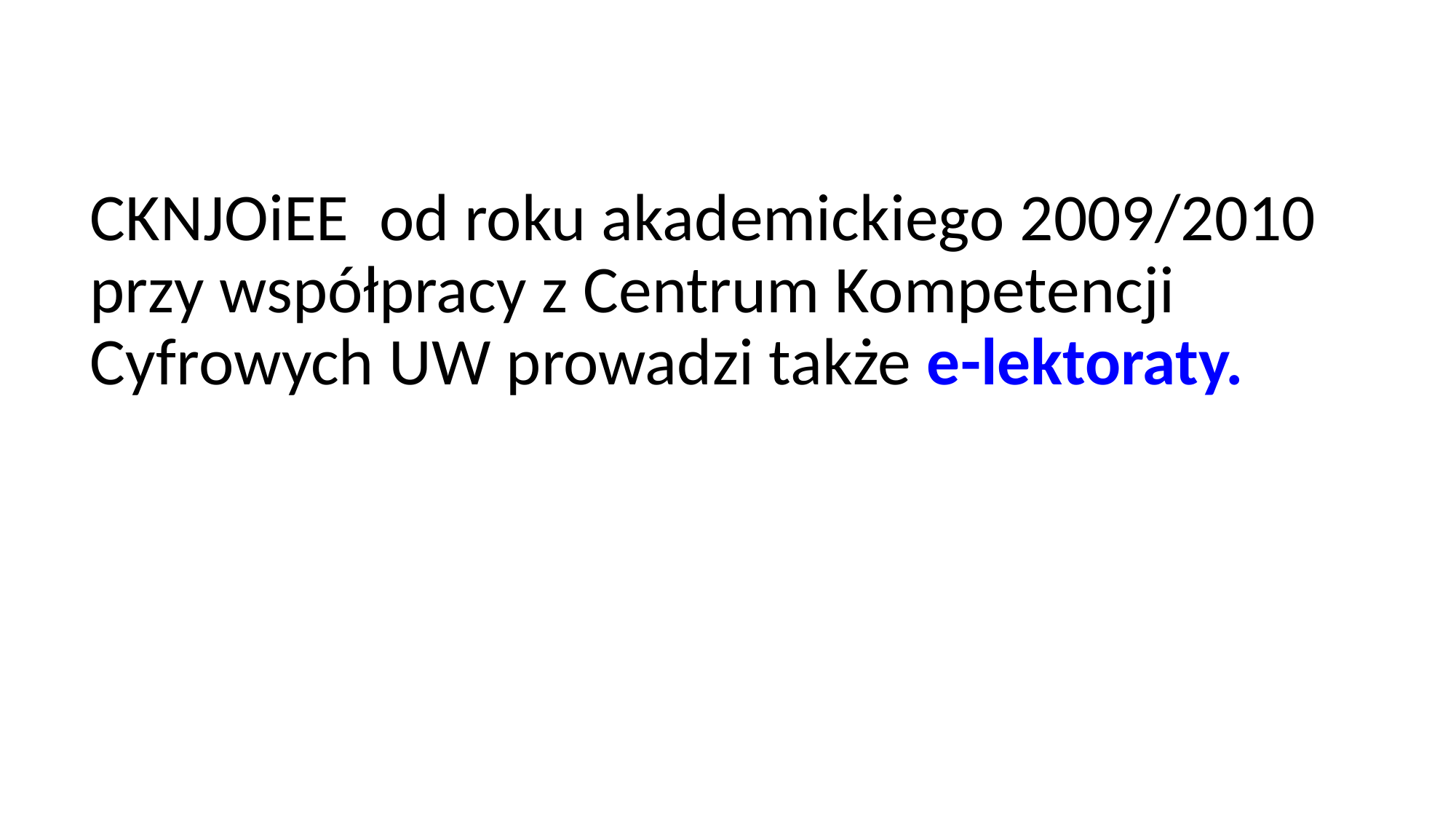

# CKNJOiEE  od roku akademickiego 2009/2010 przy współpracy z Centrum Kompetencji Cyfrowych UW prowadzi także e-lektoraty.